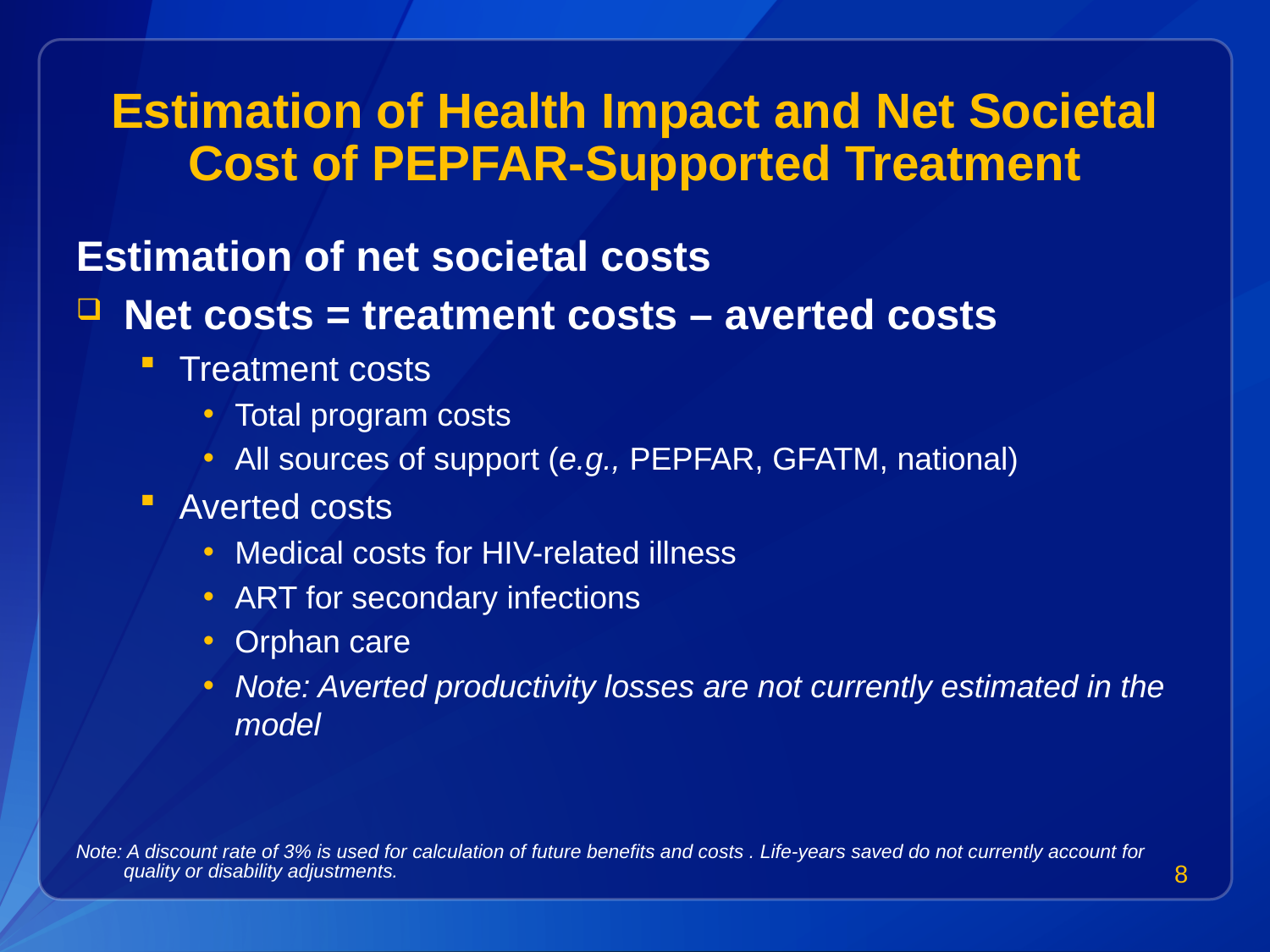

# Estimation of Health Impact and Net Societal Cost of PEPFAR-Supported Treatment
Estimation of net societal costs
Net costs = treatment costs – averted costs
Treatment costs
Total program costs
All sources of support (e.g., PEPFAR, GFATM, national)
Averted costs
Medical costs for HIV-related illness
ART for secondary infections
Orphan care
Note: Averted productivity losses are not currently estimated in the model
Note: A discount rate of 3% is used for calculation of future benefits and costs . Life-years saved do not currently account for quality or disability adjustments.